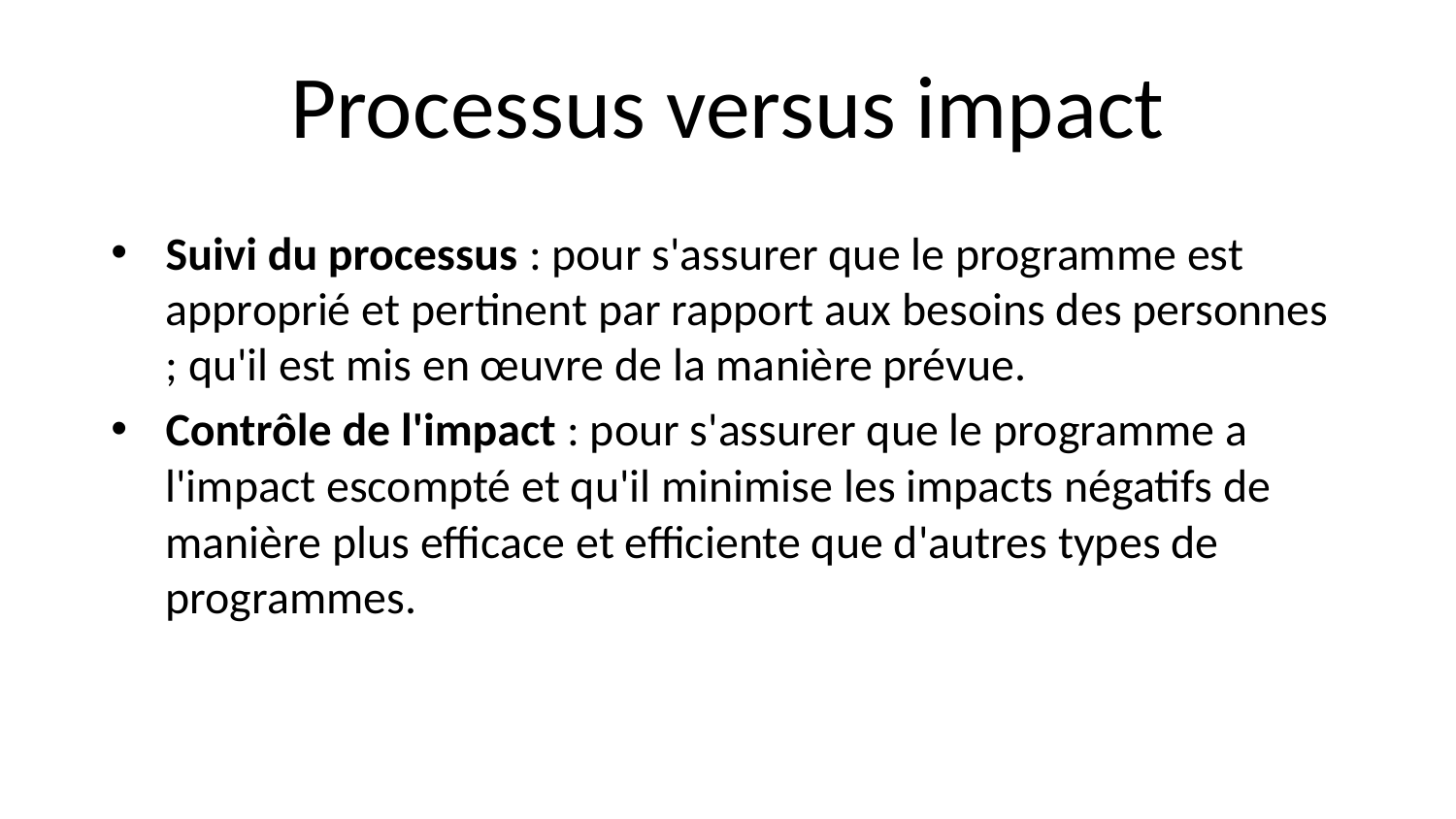

# Processus versus impact
Suivi du processus : pour s'assurer que le programme est approprié et pertinent par rapport aux besoins des personnes ; qu'il est mis en œuvre de la manière prévue.
Contrôle de l'impact : pour s'assurer que le programme a l'impact escompté et qu'il minimise les impacts négatifs de manière plus efficace et efficiente que d'autres types de programmes.